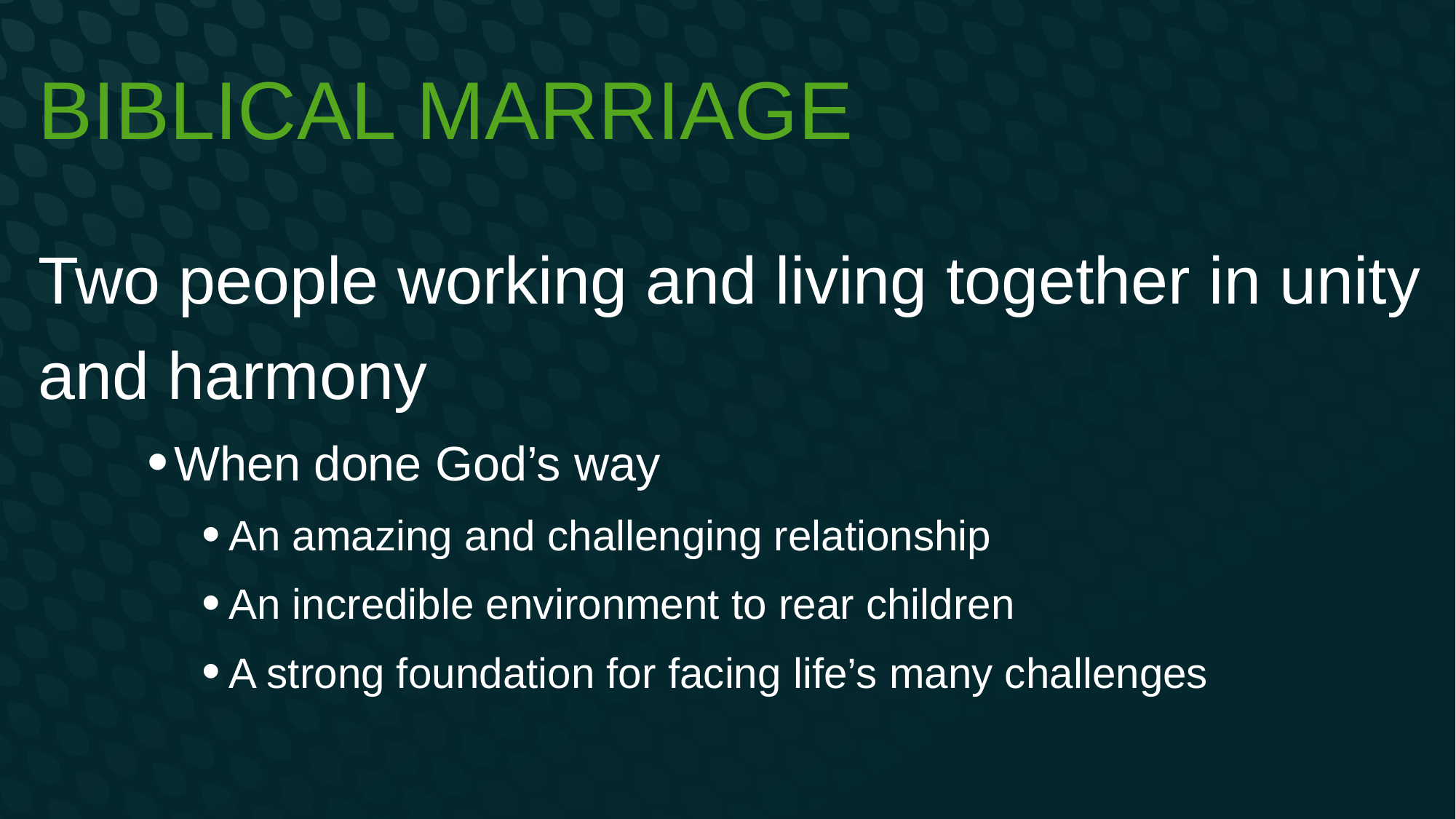

# Biblical Marriage
Two people working and living together in unity and harmony
When done God’s way
An amazing and challenging relationship
An incredible environment to rear children
A strong foundation for facing life’s many challenges